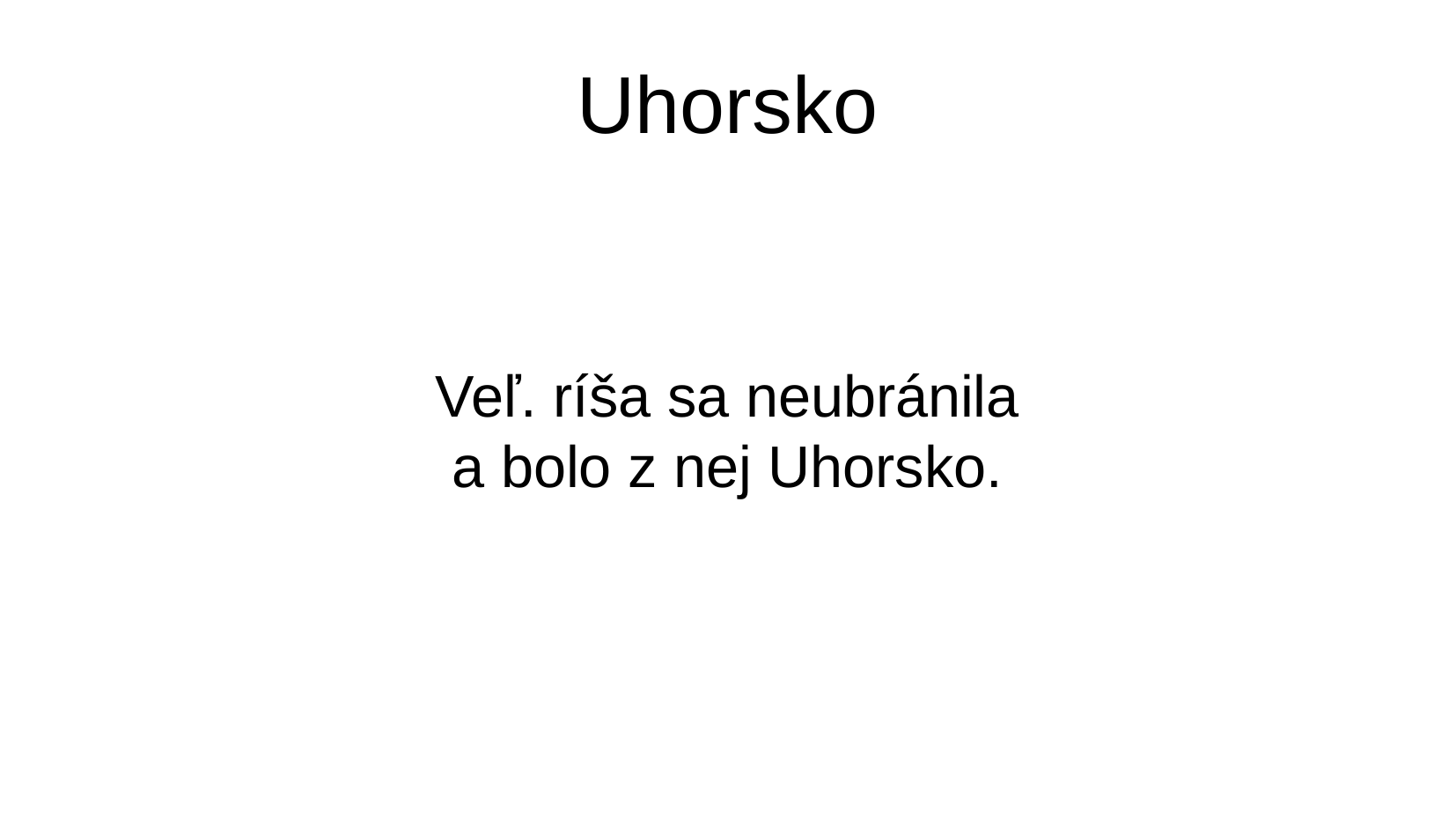

Uhorsko
Veľ. ríša sa neubránila
a bolo z nej Uhorsko.